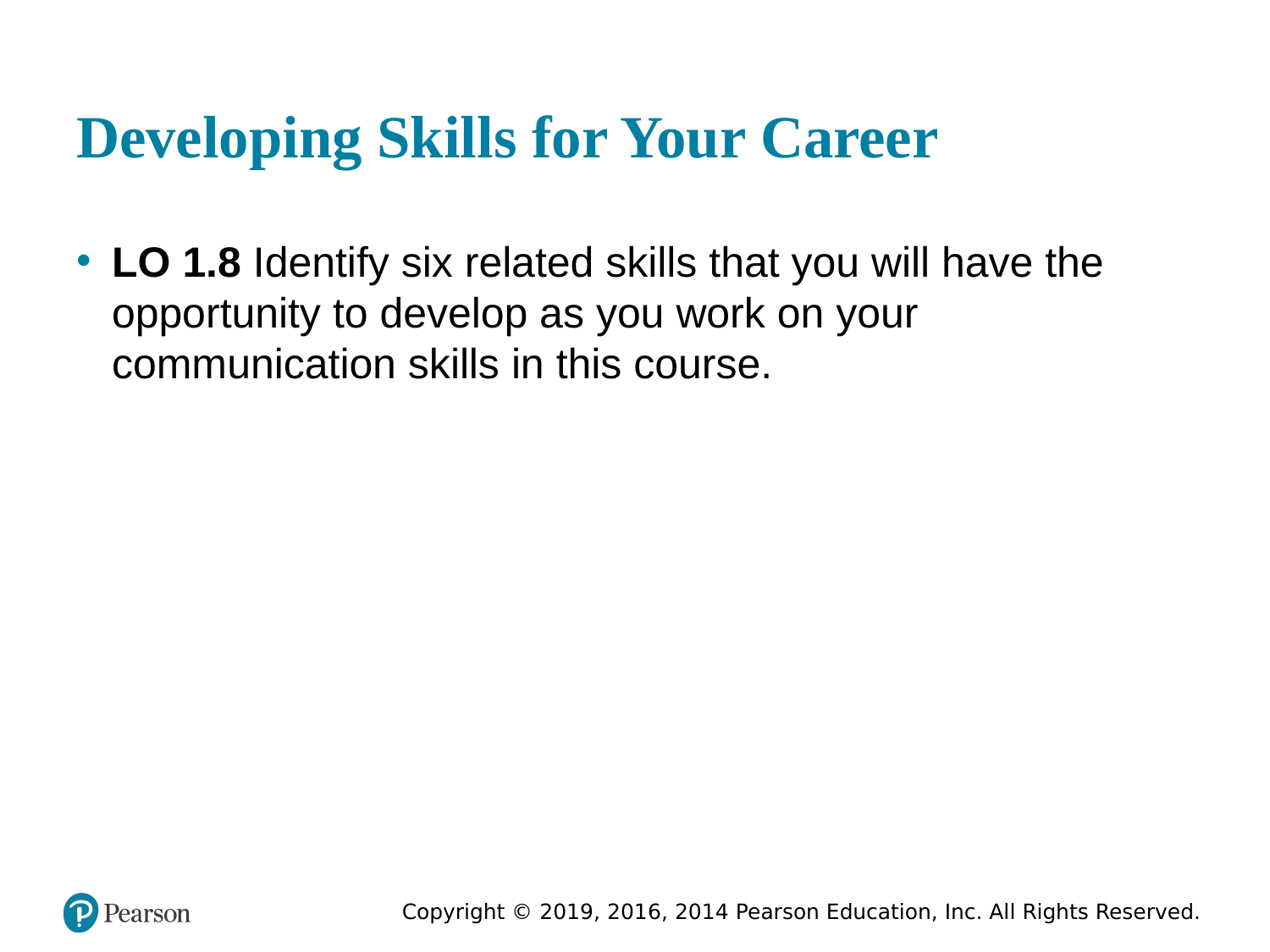

# Developing Skills for Your Career
LO 1.8 Identify six related skills that you will have the opportunity to develop as you work on your communication skills in this course.